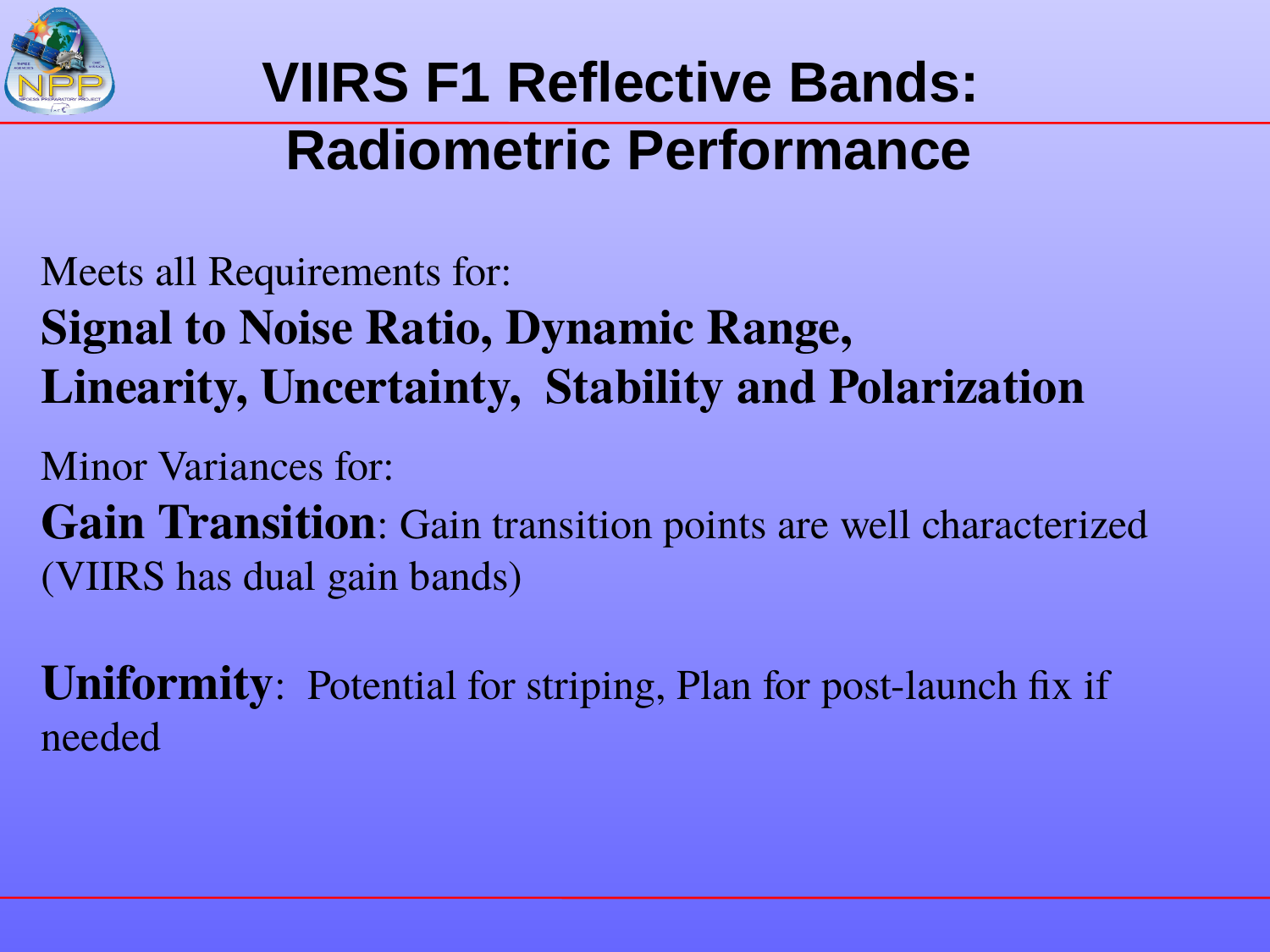

# VIIRS F1 Reflective Bands: Radiometric Performance

Meets all Requirements for:
Signal to Noise Ratio, Dynamic Range,
Linearity, Uncertainty,  Stability and Polarization

Minor Variances for:
Gain Transition: Gain transition points are well characterized
(VIIRS has dual gain bands)

Uniformity:  Potential for striping, Plan for post-launch fix if needed